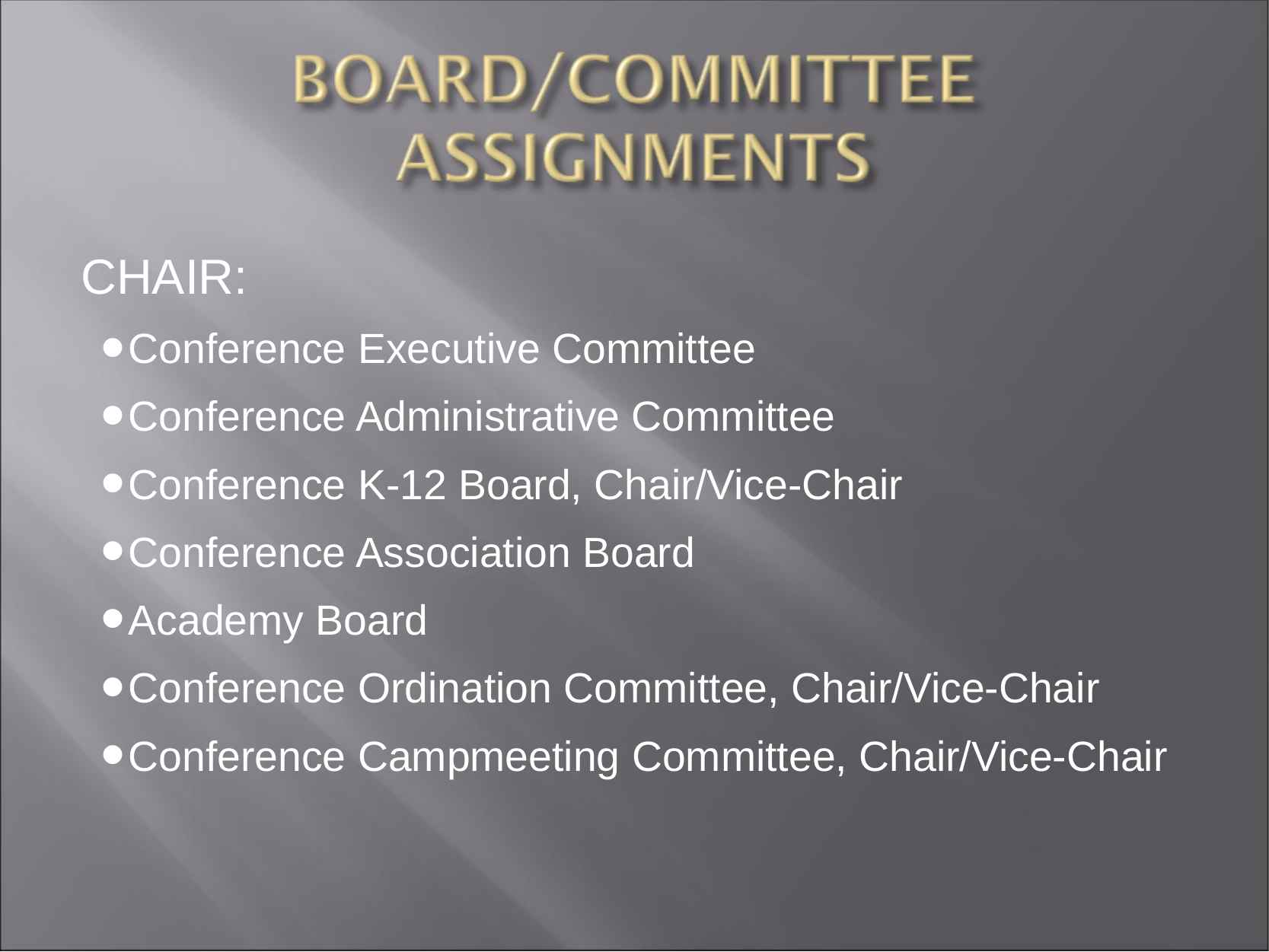

CHAIR:
Conference Executive Committee
Conference Administrative Committee
Conference K-12 Board, Chair/Vice-Chair
Conference Association Board
Academy Board
Conference Ordination Committee, Chair/Vice-Chair
Conference Campmeeting Committee, Chair/Vice-Chair